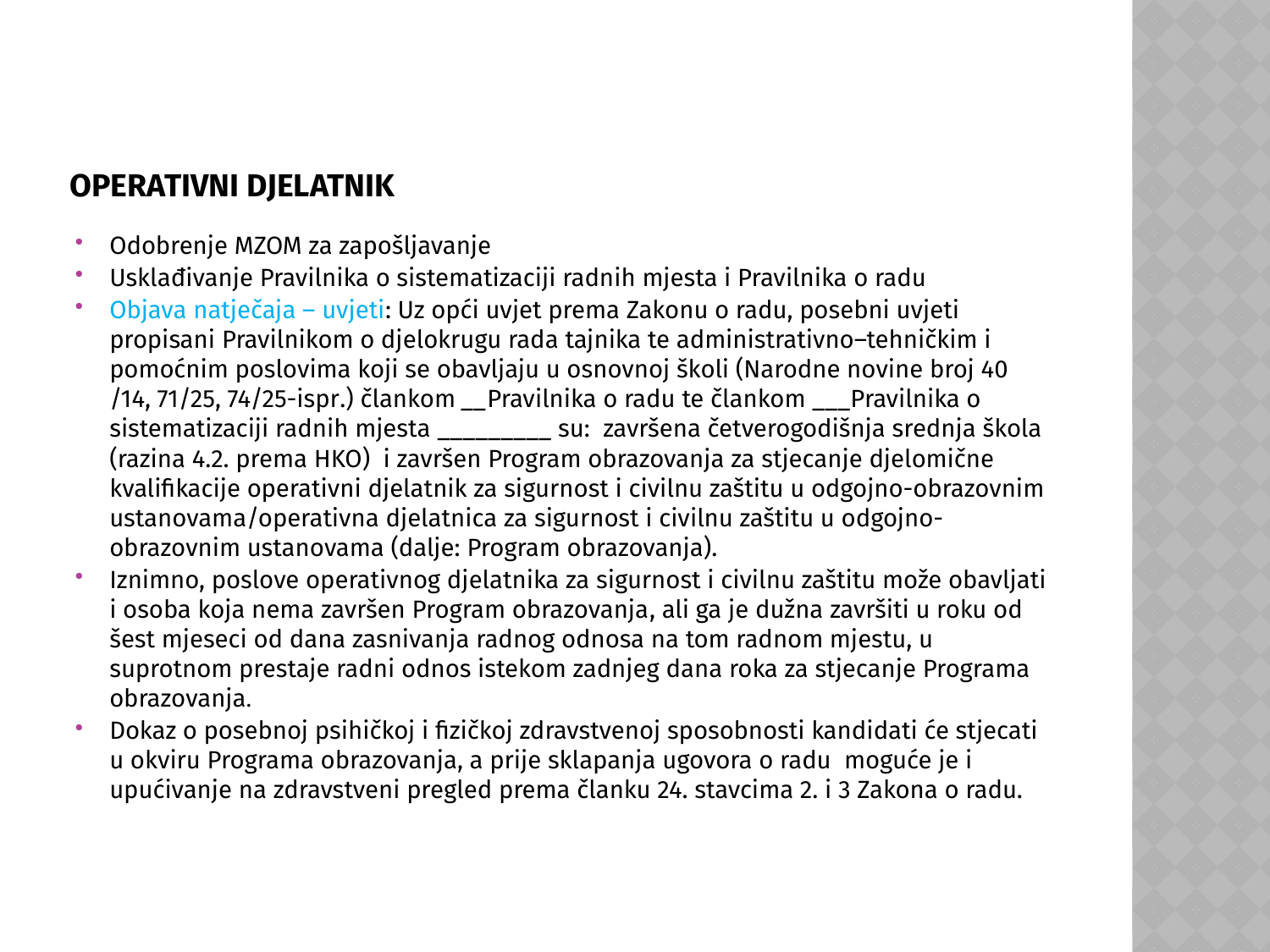

# OPERATIVNI DJELATNIK
Odobrenje MZOM za zapošljavanje
Usklađivanje Pravilnika o sistematizaciji radnih mjesta i Pravilnika o radu
Objava natječaja – uvjeti: Uz opći uvjet prema Zakonu o radu, posebni uvjeti propisani Pravilnikom o djelokrugu rada tajnika te administrativno–tehničkim i pomoćnim poslovima koji se obavljaju u osnovnoj školi (Narodne novine broj 40 /14, 71/25, 74/25-ispr.) člankom __Pravilnika o radu te člankom ___Pravilnika o sistematizaciji radnih mjesta _________ su:  završena četverogodišnja srednja škola (razina 4.2. prema HKO)  i završen Program obrazovanja za stjecanje djelomične kvalifikacije operativni djelatnik za sigurnost i civilnu zaštitu u odgojno-obrazovnim ustanovama/operativna djelatnica za sigurnost i civilnu zaštitu u odgojno-obrazovnim ustanovama (dalje: Program obrazovanja).
Iznimno, poslove operativnog djelatnika za sigurnost i civilnu zaštitu može obavljati i osoba koja nema završen Program obrazovanja, ali ga je dužna završiti u roku od šest mjeseci od dana zasnivanja radnog odnosa na tom radnom mjestu, u suprotnom prestaje radni odnos istekom zadnjeg dana roka za stjecanje Programa obrazovanja.
Dokaz o posebnoj psihičkoj i fizičkoj zdravstvenoj sposobnosti kandidati će stjecati u okviru Programa obrazovanja, a prije sklapanja ugovora o radu  moguće je i upućivanje na zdravstveni pregled prema članku 24. stavcima 2. i 3 Zakona o radu.